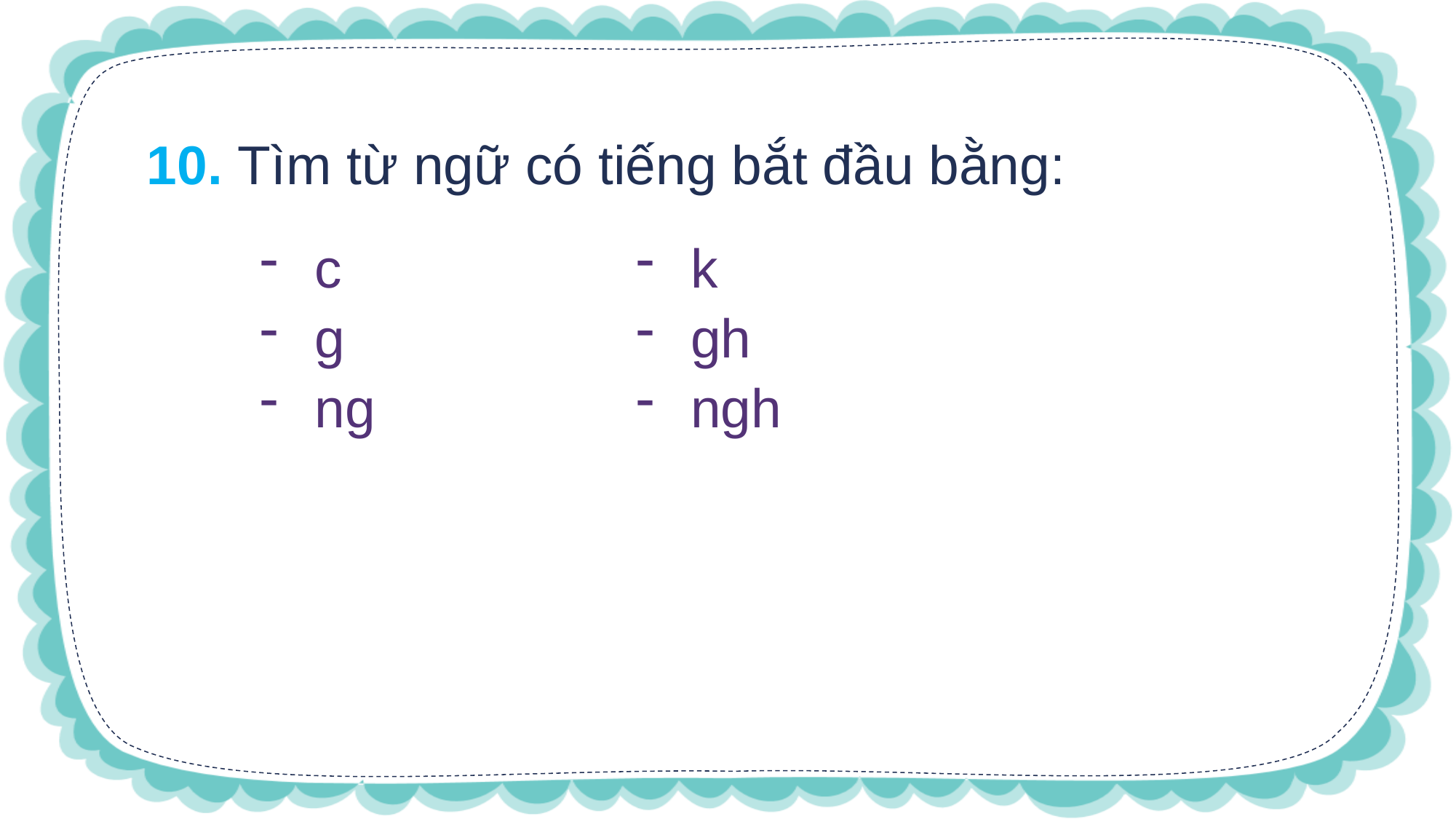

10. Tìm từ ngữ có tiếng bắt đầu bằng:
c
g
ng
k
gh
ngh